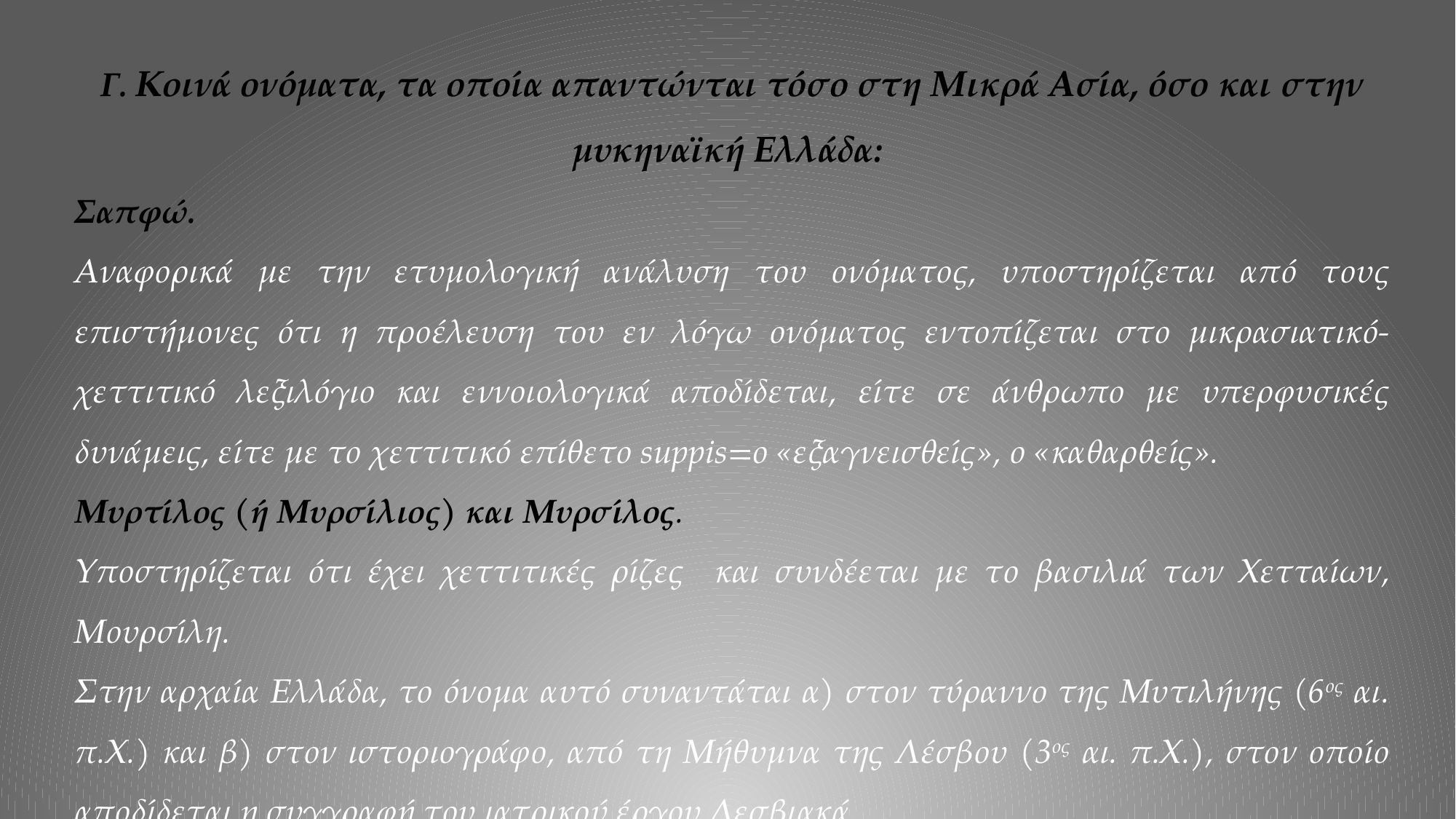

Γ. Κοινά ονόματα, τα οποία απαντώνται τόσο στη Μικρά Ασία, όσο και στην μυκηναϊκή Ελλάδα:
Σαπφώ.
Αναφορικά με την ετυμολογική ανάλυση του ονόματος, υποστηρίζεται από τους επιστήμονες ότι η προέλευση του εν λόγω ονόματος εντοπίζεται στο μικρασιατικό-χεττιτικό λεξιλόγιο και εννοιολογικά αποδίδεται, είτε σε άνθρωπο με υπερφυσικές δυνάμεις, είτε με το χεττιτικό επίθετο suppis=o «εξαγνεισθείς», ο «καθαρθείς».
Μυρτίλος (ή Μυρσίλιος) και Μυρσίλος.
Υποστηρίζεται ότι έχει χεττιτικές ρίζες  και συνδέεται με το βασιλιά των Χετταίων, Μουρσίλη.
Στην αρχαία Ελλάδα, το όνομα αυτό συναντάται α) στον τύραννο της Μυτιλήνης (6ος αι. π.Χ.) και β) στον ιστοριογράφο, από τη Μήθυμνα της Λέσβου (3ος αι. π.Χ.), στον οποίο αποδίδεται η συγγραφή του ιατρικού έργου Λεσβιακά.